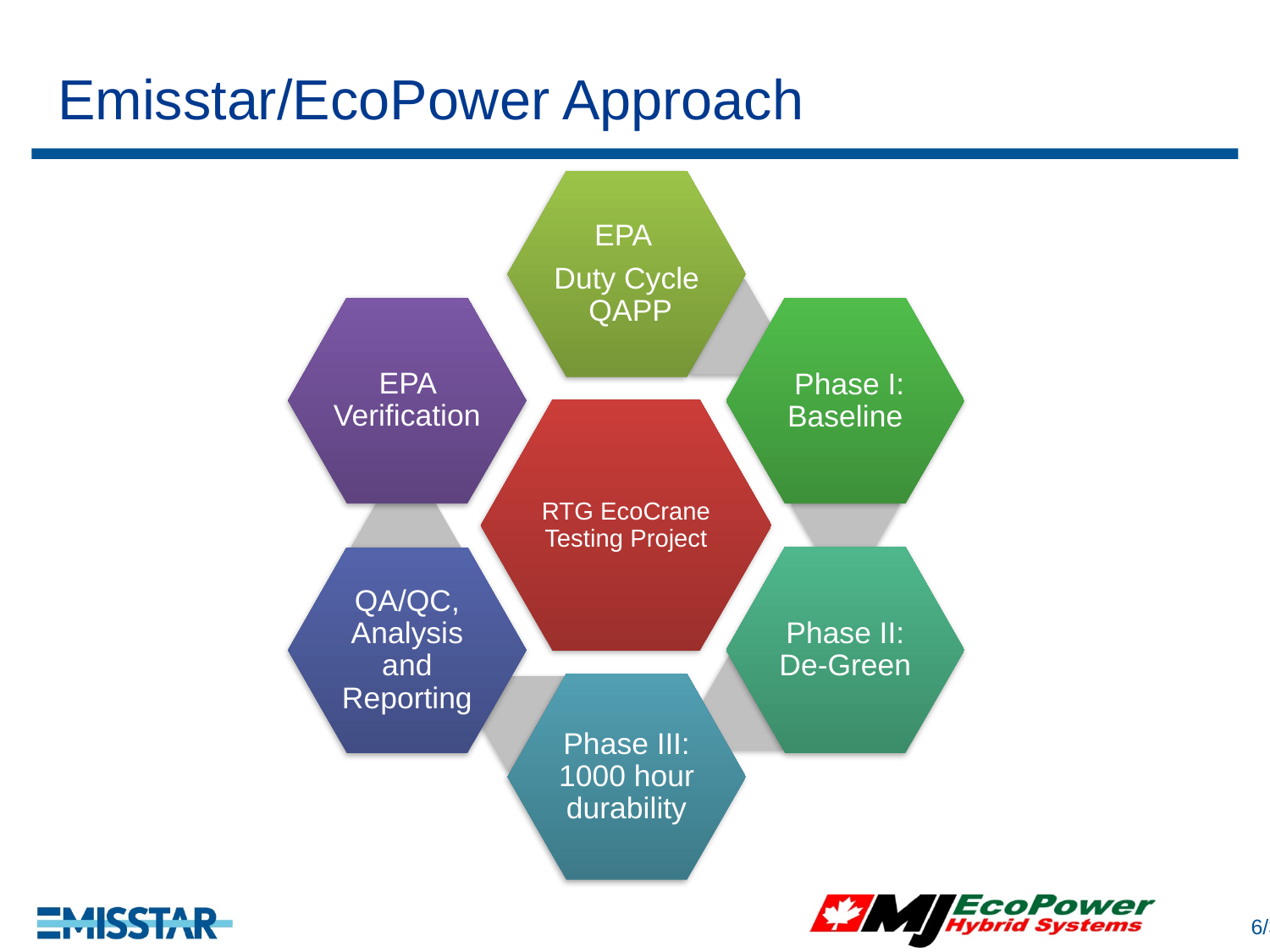

# Emisstar/EcoPower Approach
RTG EcoCrane Testing Project
EPA
Duty Cycle  QAPP
 Phase I: Baseline
Phase II: De-Green
Phase III: 1000 hour durability
QA/QC, Analysis and Reporting
EPA Verification